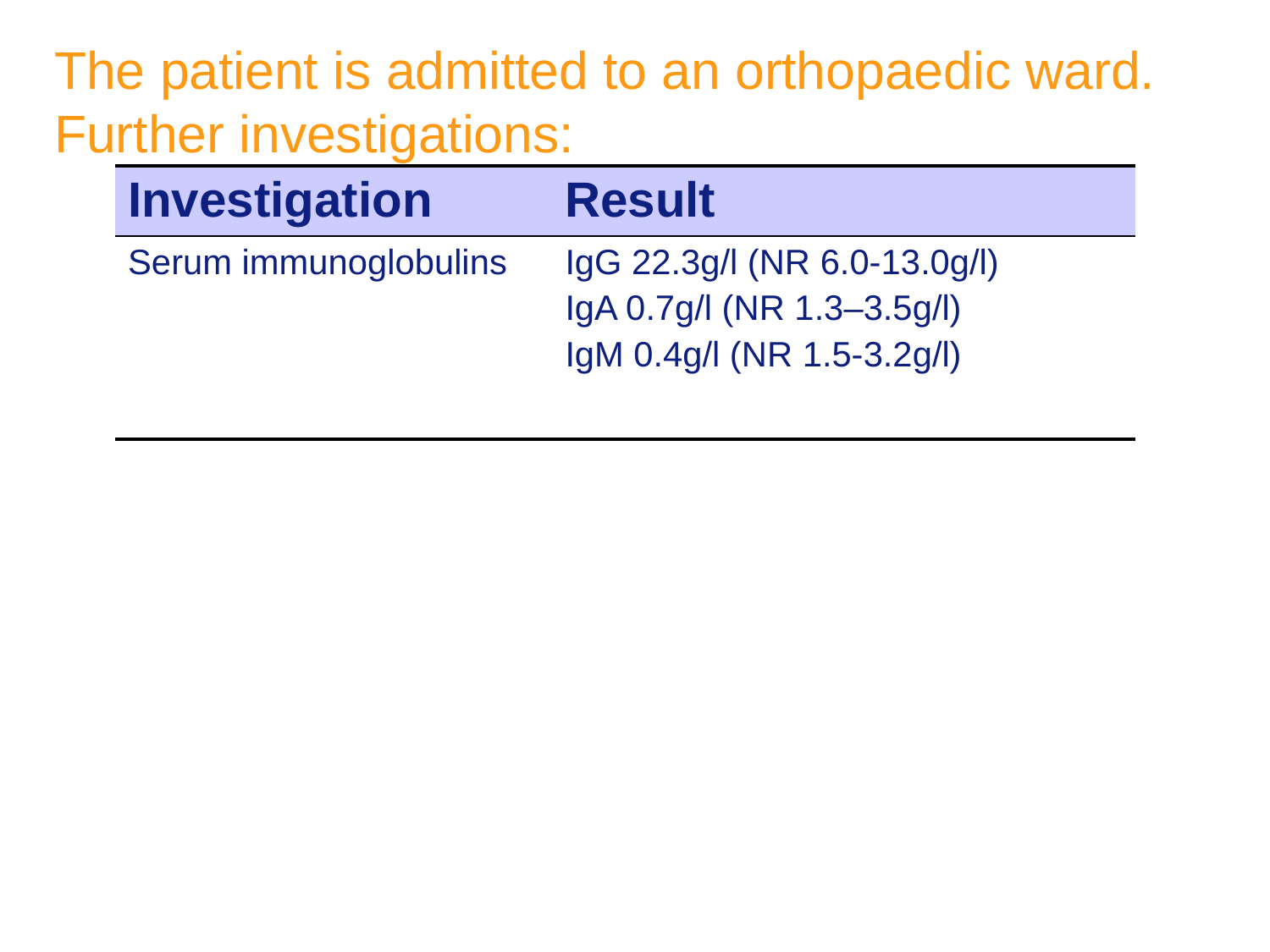

# The patient is admitted to an orthopaedic ward. Further investigations:
| Investigation | Result |
| --- | --- |
| Serum immunoglobulins | IgG 22.3g/l (NR 6.0-13.0g/l) IgA 0.7g/l (NR 1.3–3.5g/l) IgM 0.4g/l (NR 1.5-3.2g/l) |